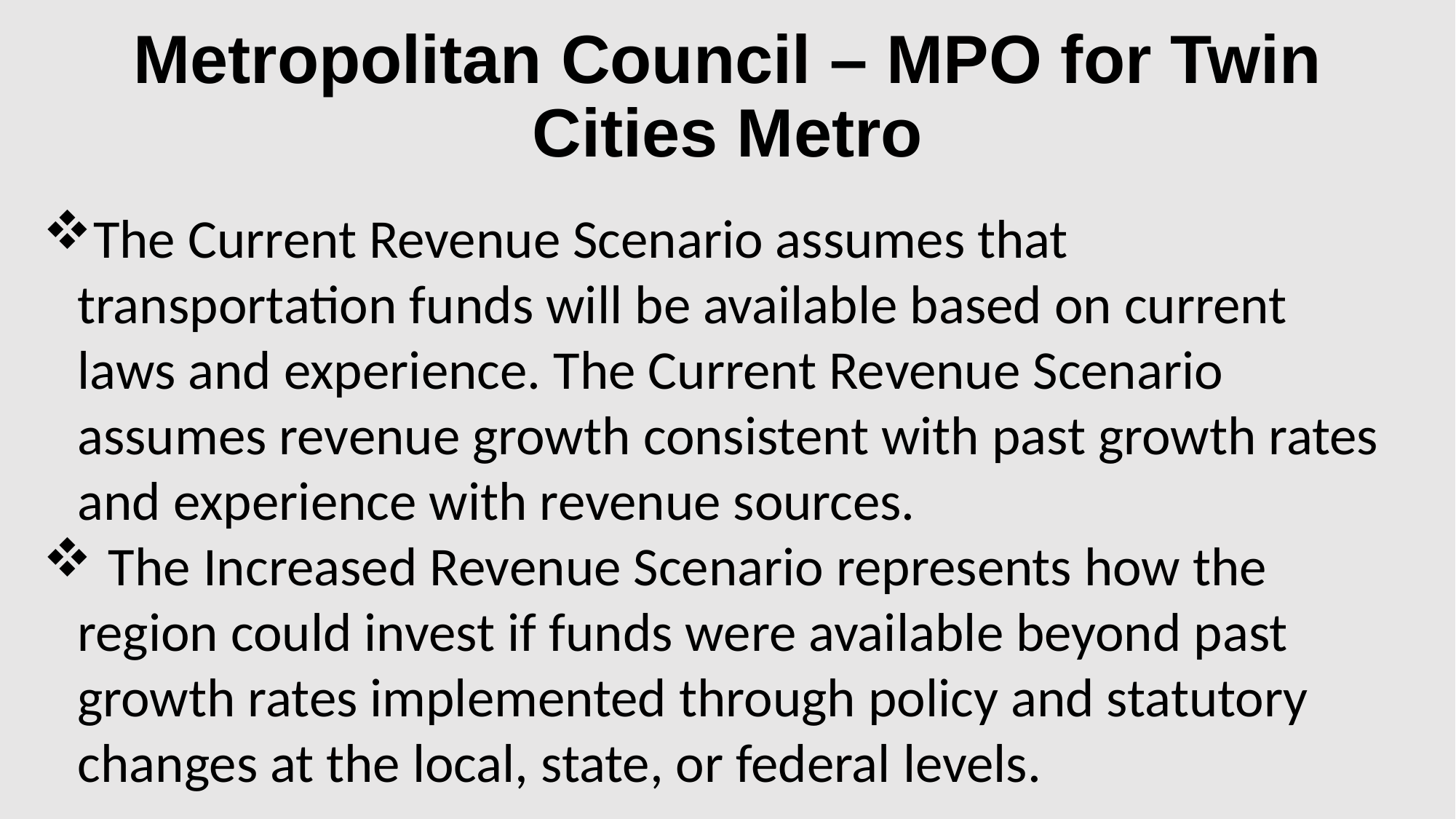

# Metropolitan Council – MPO for Twin Cities Metro
The Current Revenue Scenario assumes that transportation funds will be available based on current laws and experience. The Current Revenue Scenario assumes revenue growth consistent with past growth rates and experience with revenue sources.
 The Increased Revenue Scenario represents how the region could invest if funds were available beyond past growth rates implemented through policy and statutory changes at the local, state, or federal levels.